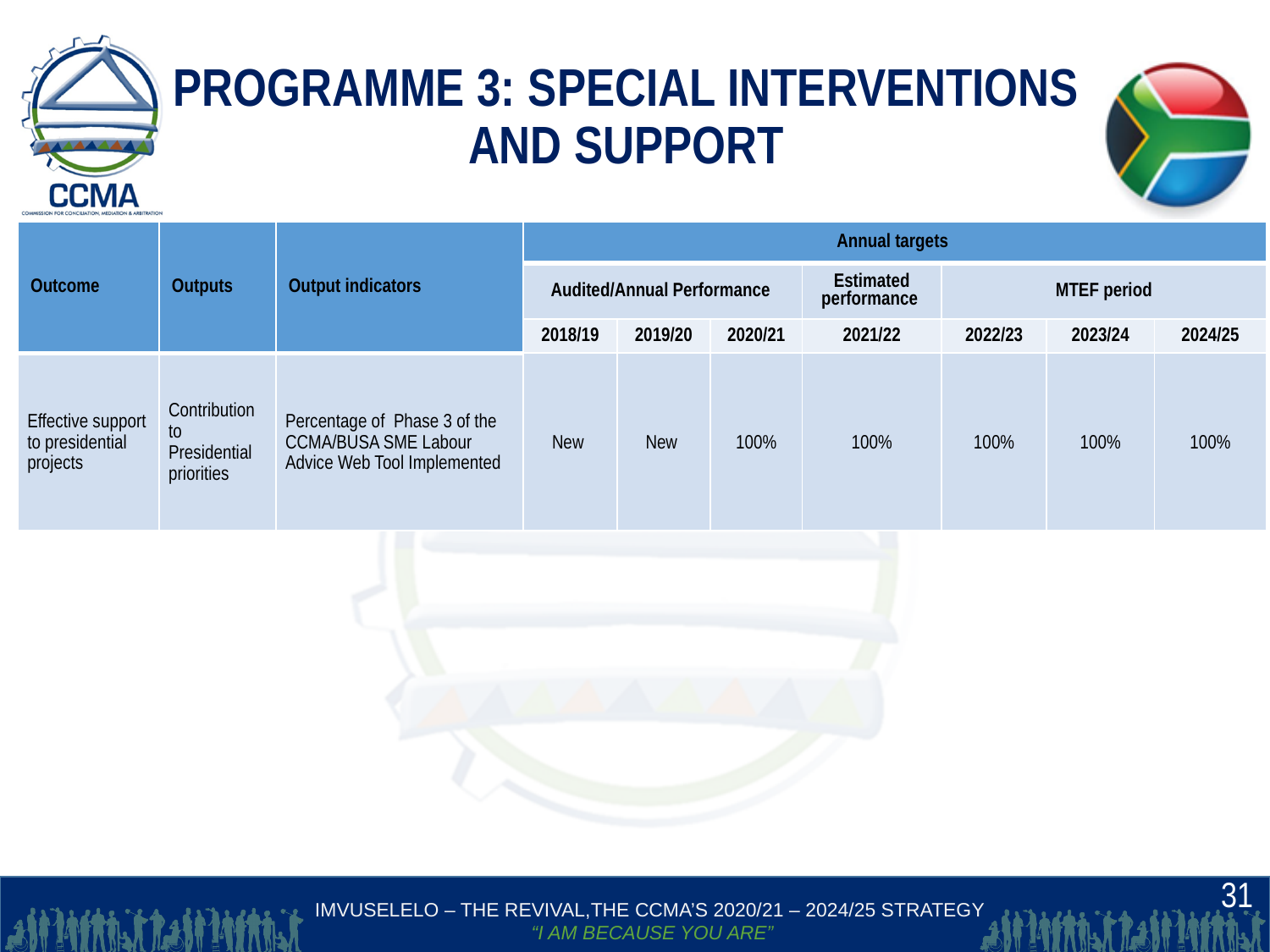

# PROGRAMME 3: SPECIAL INTERVENTIONS AND SUPPORT
| Outcome | Outputs | Output indicators | Annual targets |  |  |  |  |  |  |
| --- | --- | --- | --- | --- | --- | --- | --- | --- | --- |
|  |  |  | Audited/Annual Performance |  |  | Estimated performance | MTEF period |  |  |
|  |  |  | 2018/19 | 2019/20 | 2020/21 | 2021/22 | 2022/23 | 2023/24 | 2024/25 |
| Effective support to presidential projects | Contribution to Presidential priorities | Percentage of Phase 3 of the CCMA/BUSA SME Labour Advice Web Tool Implemented | New | New | 100% | 100% | 100% | 100% | 100% |
31